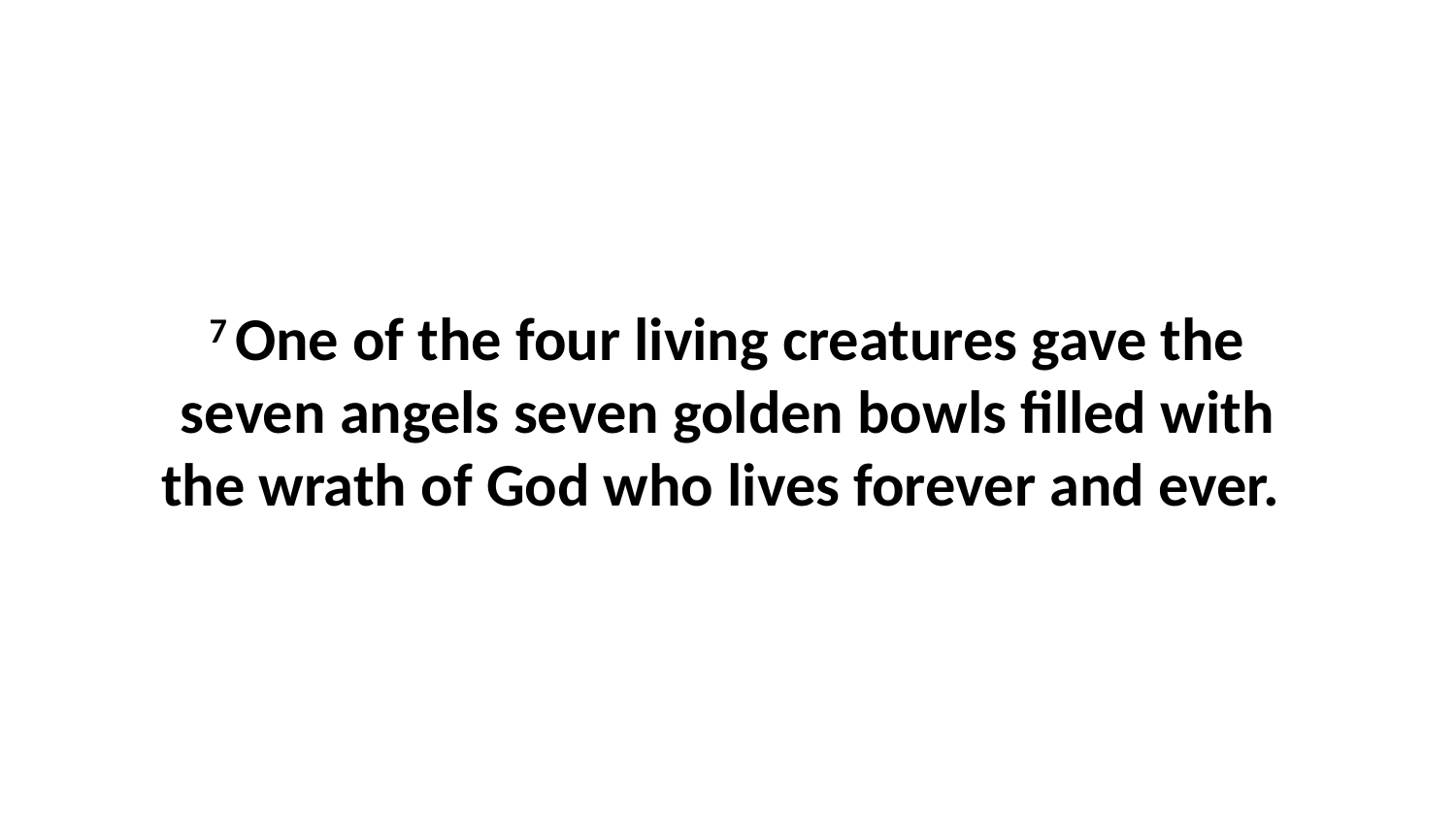

7 One of the four living creatures gave the seven angels seven golden bowls filled with the wrath of God who lives forever and ever.